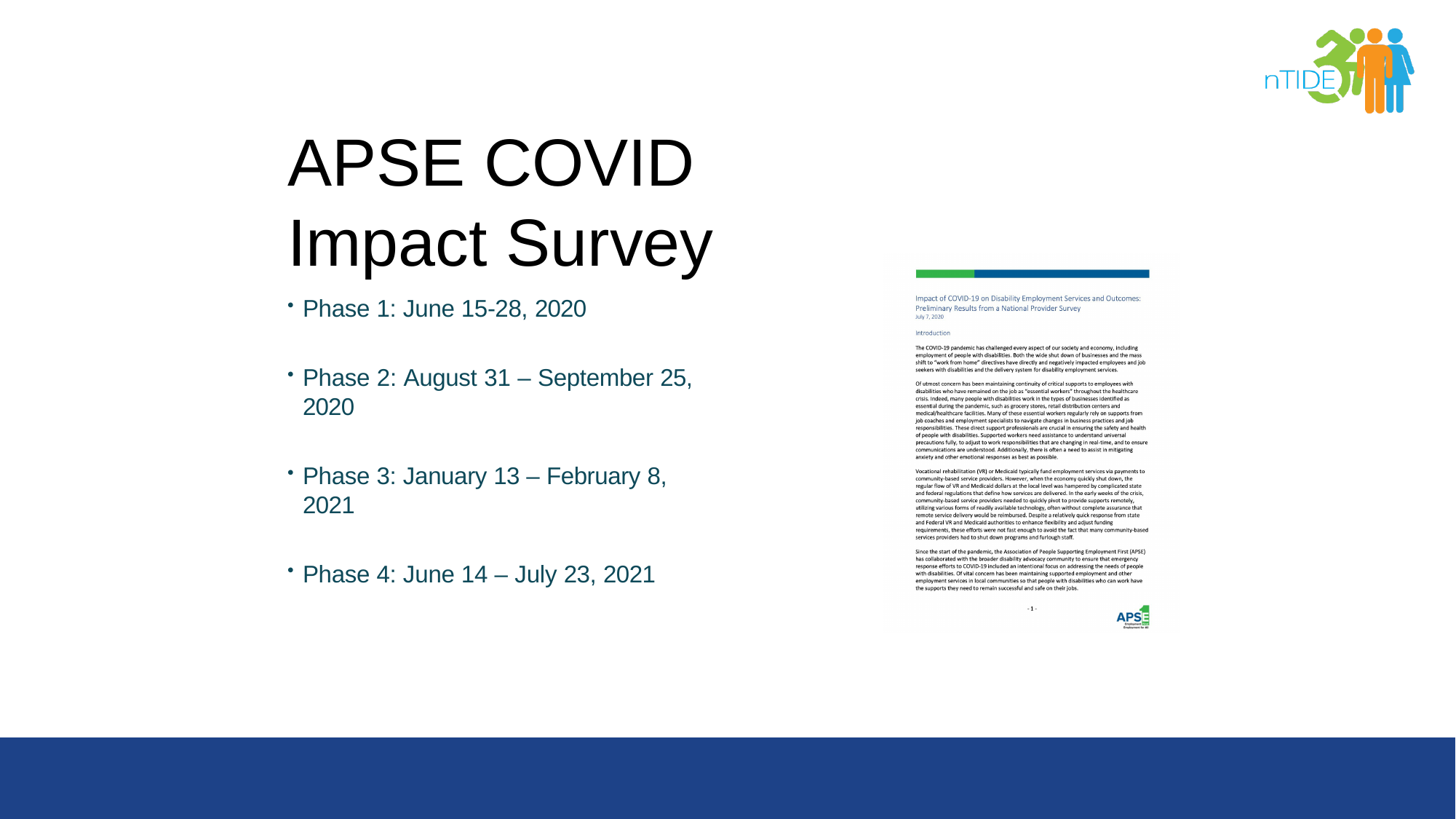

# APSE COVID Impact Survey

Phase 1: June 15-28, 2020
Phase 2: August 31 – September 25, 2020
Phase 3: January 13 – February 8, 2021
Phase 4: June 14 – July 23, 2021